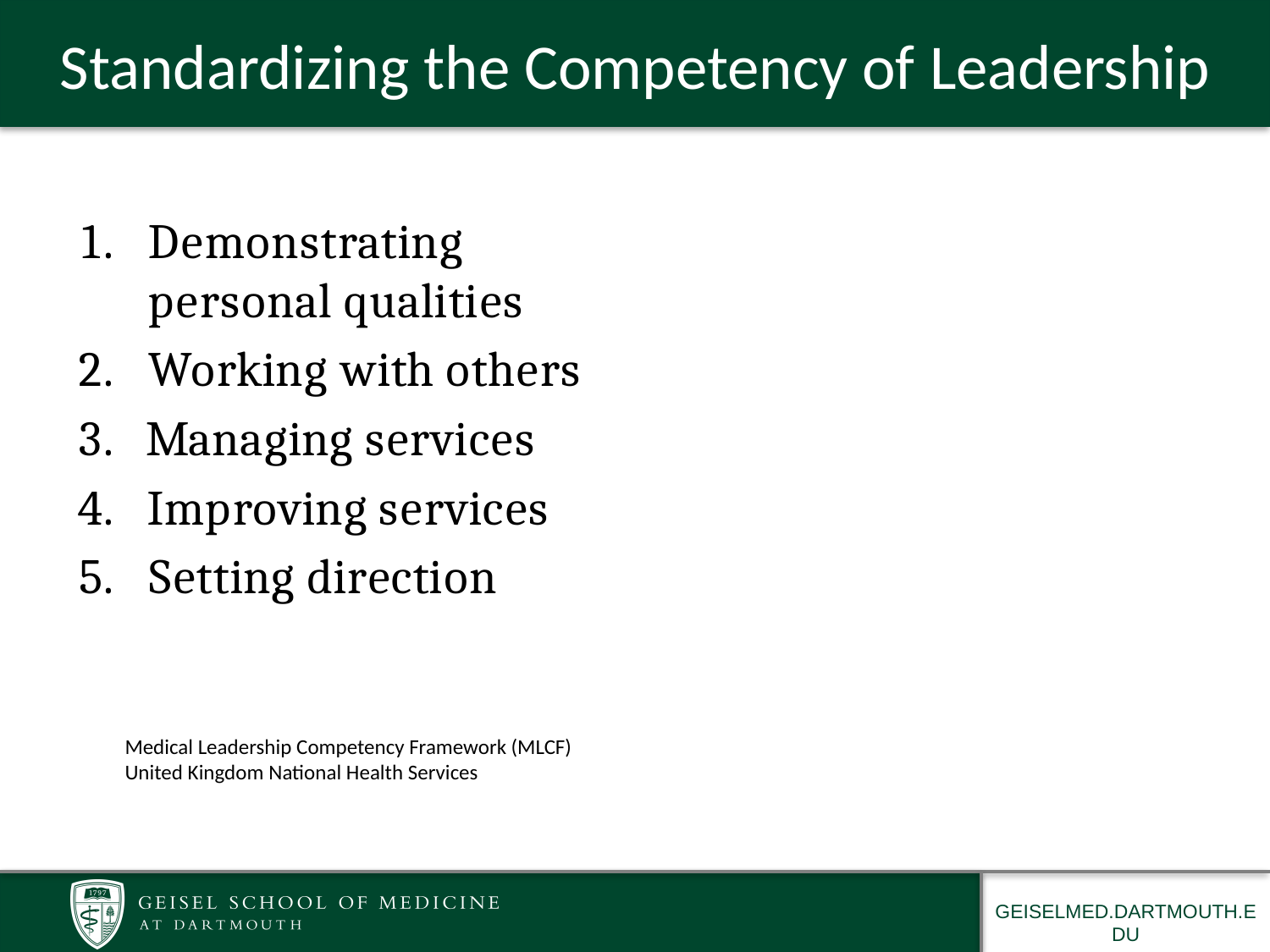

# Standardizing the Competency of Leadership
Demonstrating personal qualities
Working with others
Managing services
Improving services
Setting direction

 Medical Leadership Competency Framework (MLCF)
 United Kingdom National Health Services